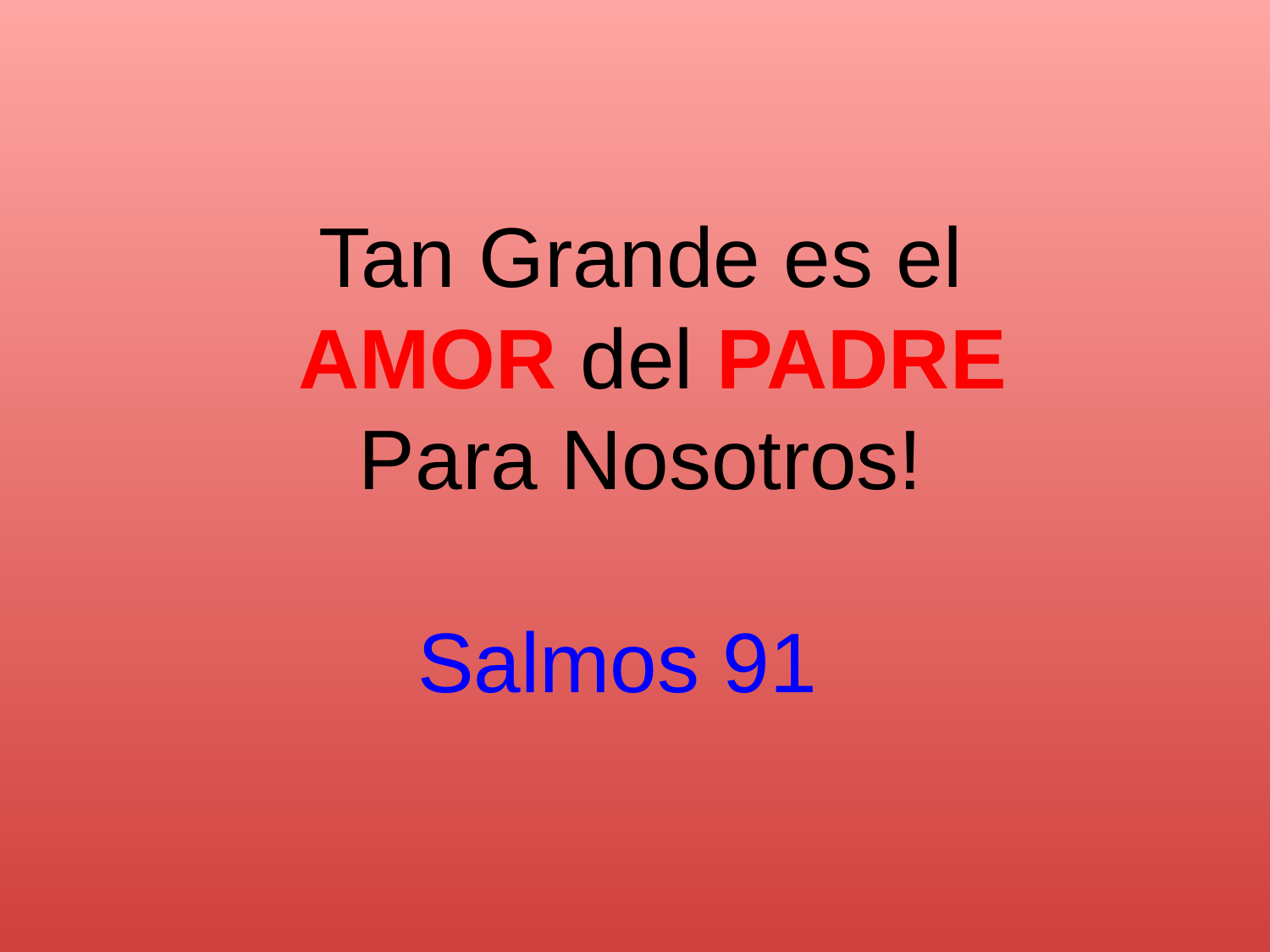

Tan Grande es el
AMOR del PADRE
Para Nosotros!

Salmos 91